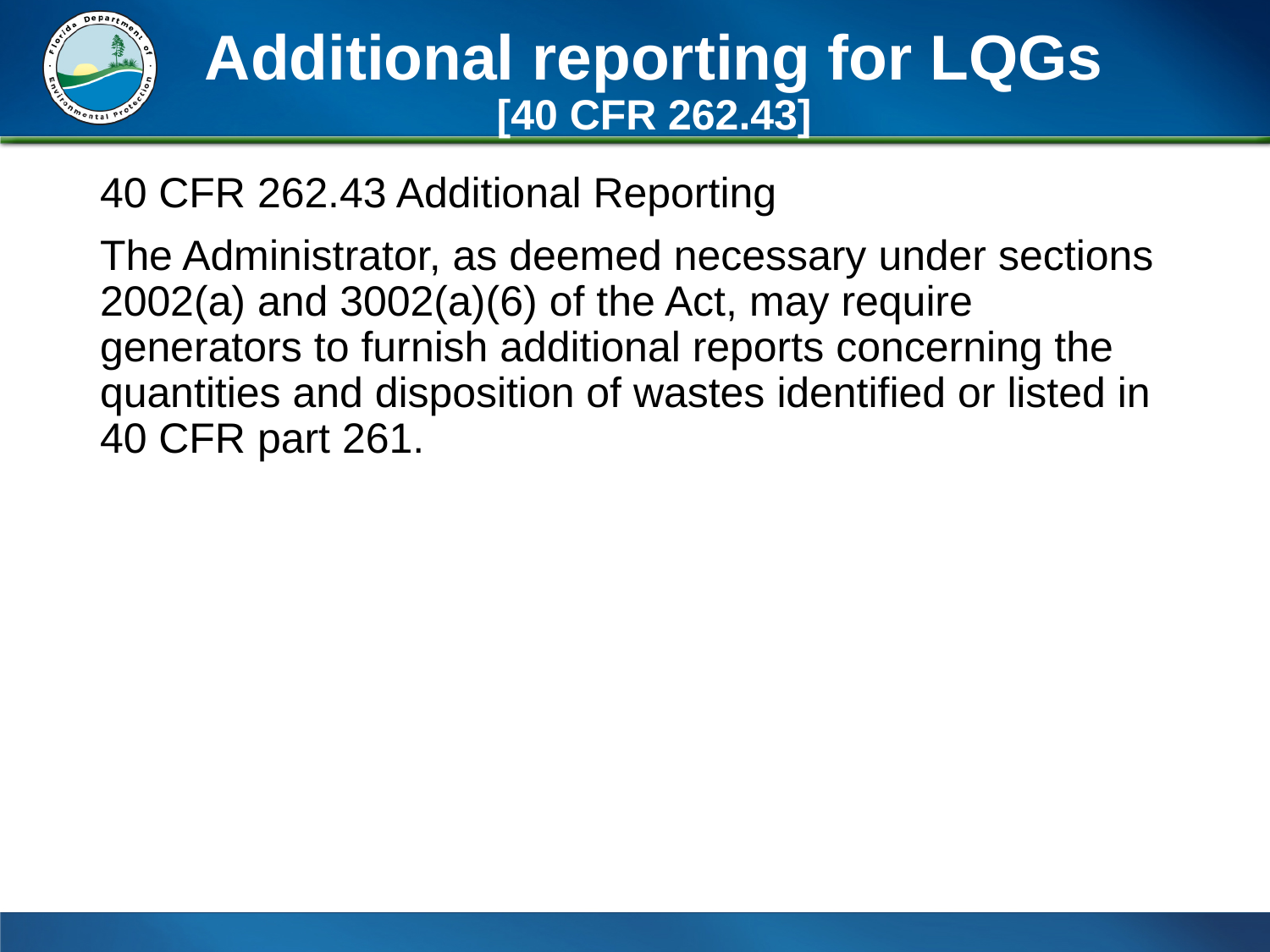

# Additional reporting for LQGs [40 CFR 262.43]
40 CFR 262.43 Additional Reporting
The Administrator, as deemed necessary under sections 2002(a) and 3002(a)(6) of the Act, may require generators to furnish additional reports concerning the quantities and disposition of wastes identified or listed in 40 CFR part 261.